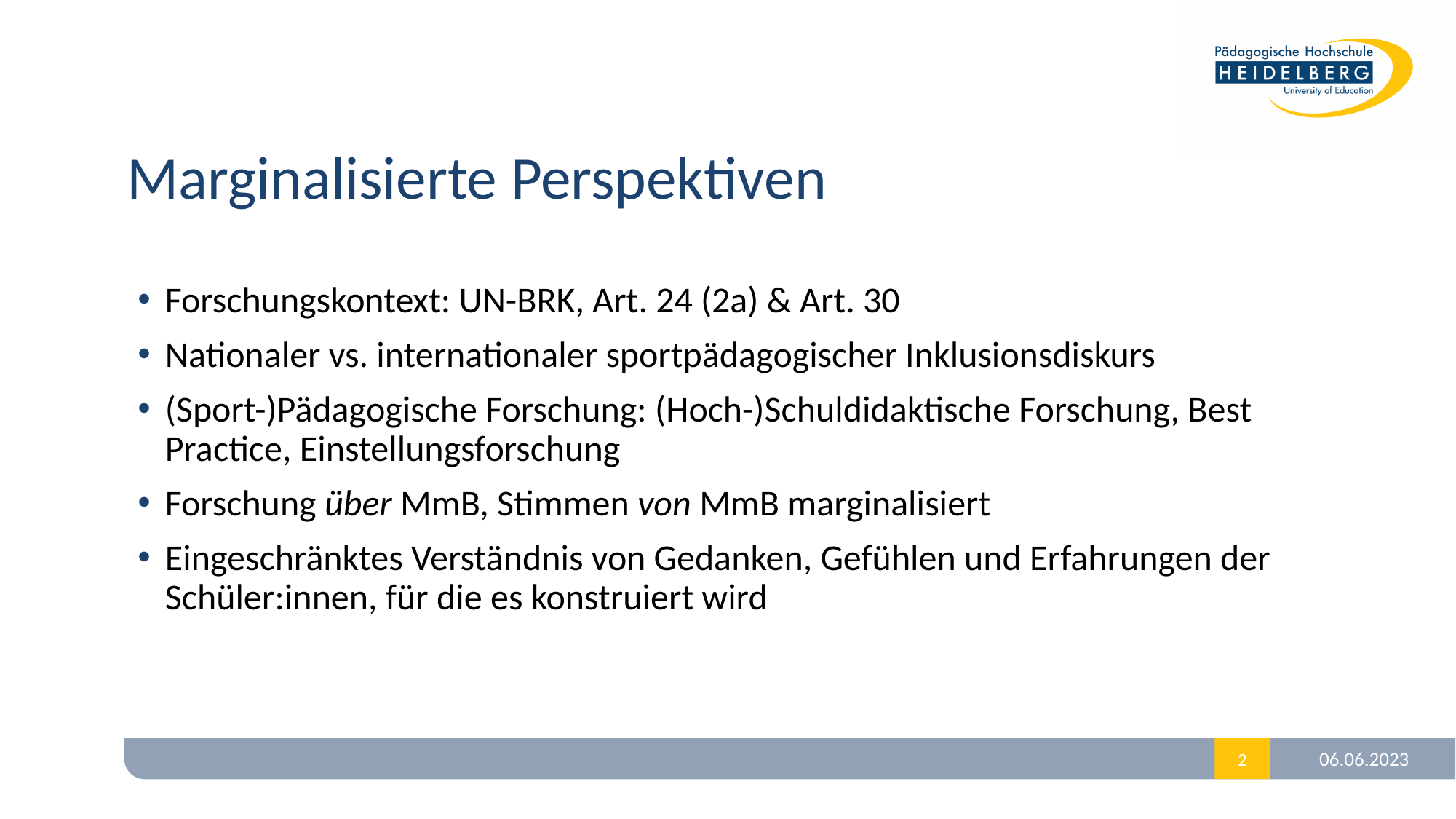

# Marginalisierte Perspektiven
Forschungskontext: UN-BRK, Art. 24 (2a) & Art. 30
Nationaler vs. internationaler sportpädagogischer Inklusionsdiskurs
(Sport-)Pädagogische Forschung: (Hoch-)Schuldidaktische Forschung, Best Practice, Einstellungsforschung
Forschung über MmB, Stimmen von MmB marginalisiert
Eingeschränktes Verständnis von Gedanken, Gefühlen und Erfahrungen der Schüler:innen, für die es konstruiert wird